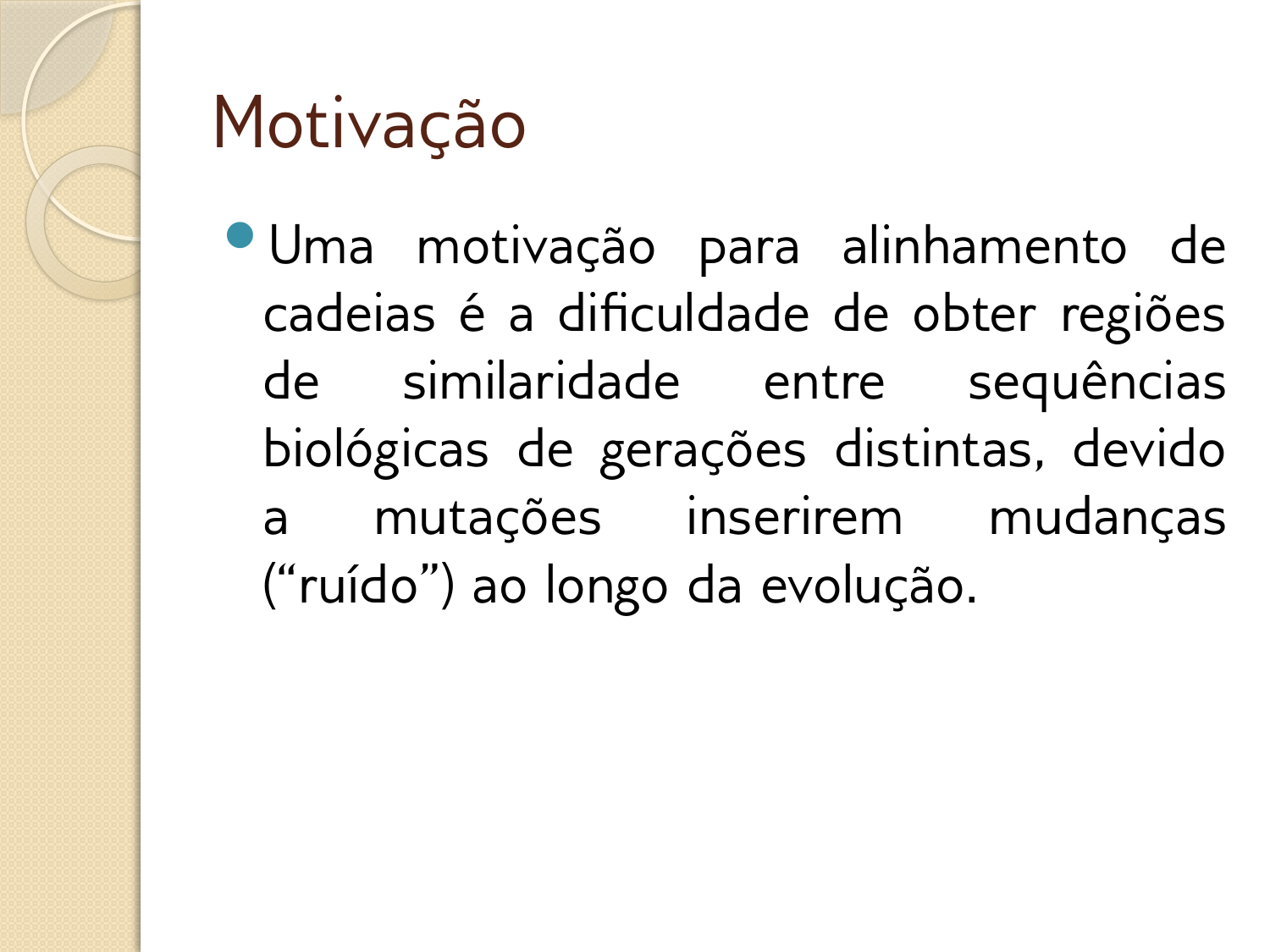

# Motivação
Uma motivação para alinhamento de cadeias é a dificuldade de obter regiões de similaridade entre sequências biológicas de gerações distintas, devido a mutações inserirem mudanças (“ruído”) ao longo da evolução.